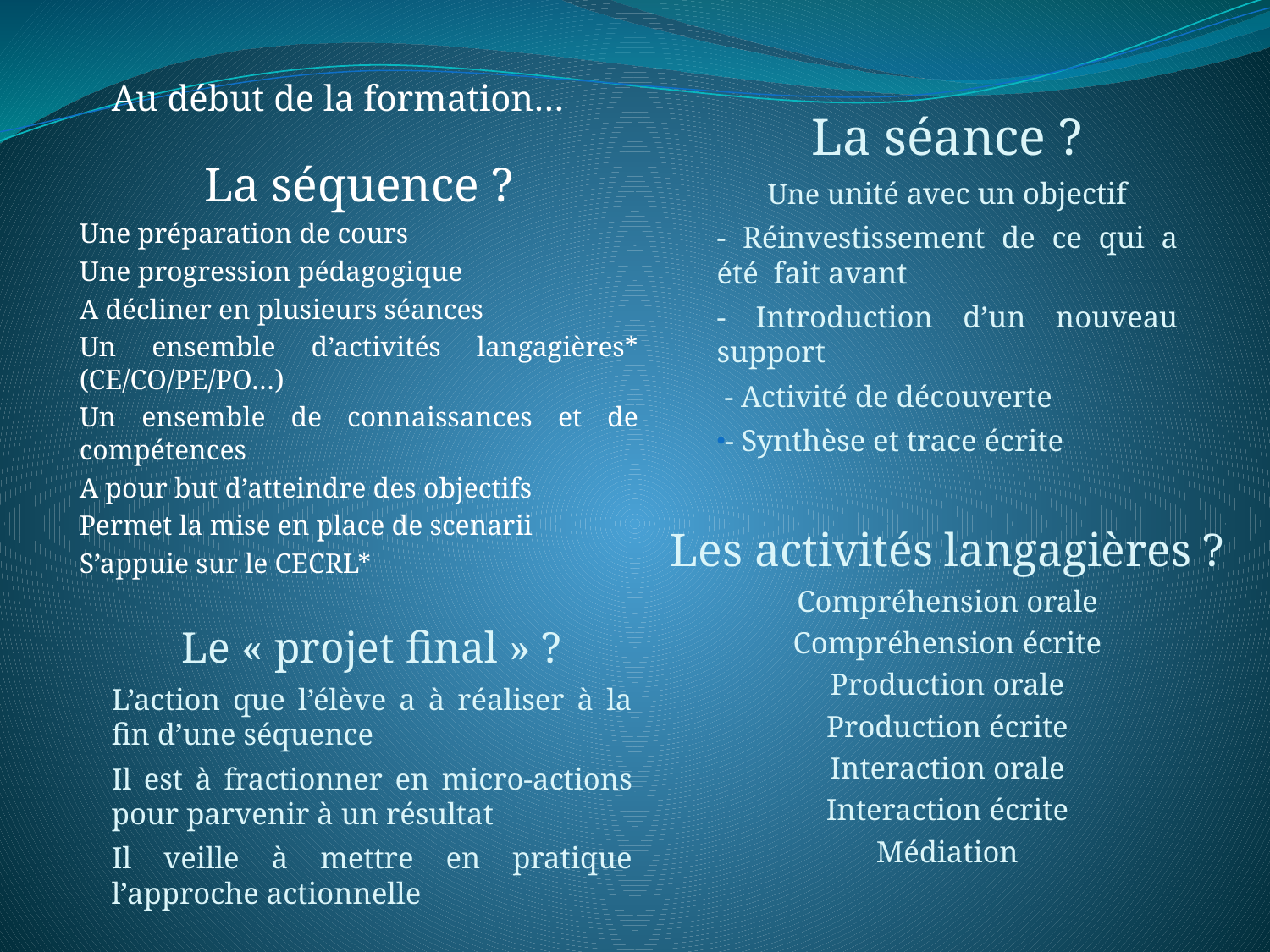

Au début de la formation…
La séance ?
Une unité avec un objectif
- Réinvestissement de ce qui a été  fait avant
- Introduction d’un nouveau support
 - Activité de découverte
- Synthèse et trace écrite

La séquence ?
Une préparation de cours
Une progression pédagogique
A décliner en plusieurs séances
Un ensemble d’activités langagières* (CE/CO/PE/PO…)
Un ensemble de connaissances et de compétences
A pour but d’atteindre des objectifs
Permet la mise en place de scenarii
S’appuie sur le CECRL*

Les activités langagières ?
Compréhension orale
Compréhension écrite
Production orale
Production écrite
Interaction orale
Interaction écrite
Médiation

Le « projet final » ?
L’action que l’élève a à réaliser à la fin d’une séquence
Il est à fractionner en micro-actions pour parvenir à un résultat
Il veille à mettre en pratique l’approche actionnelle